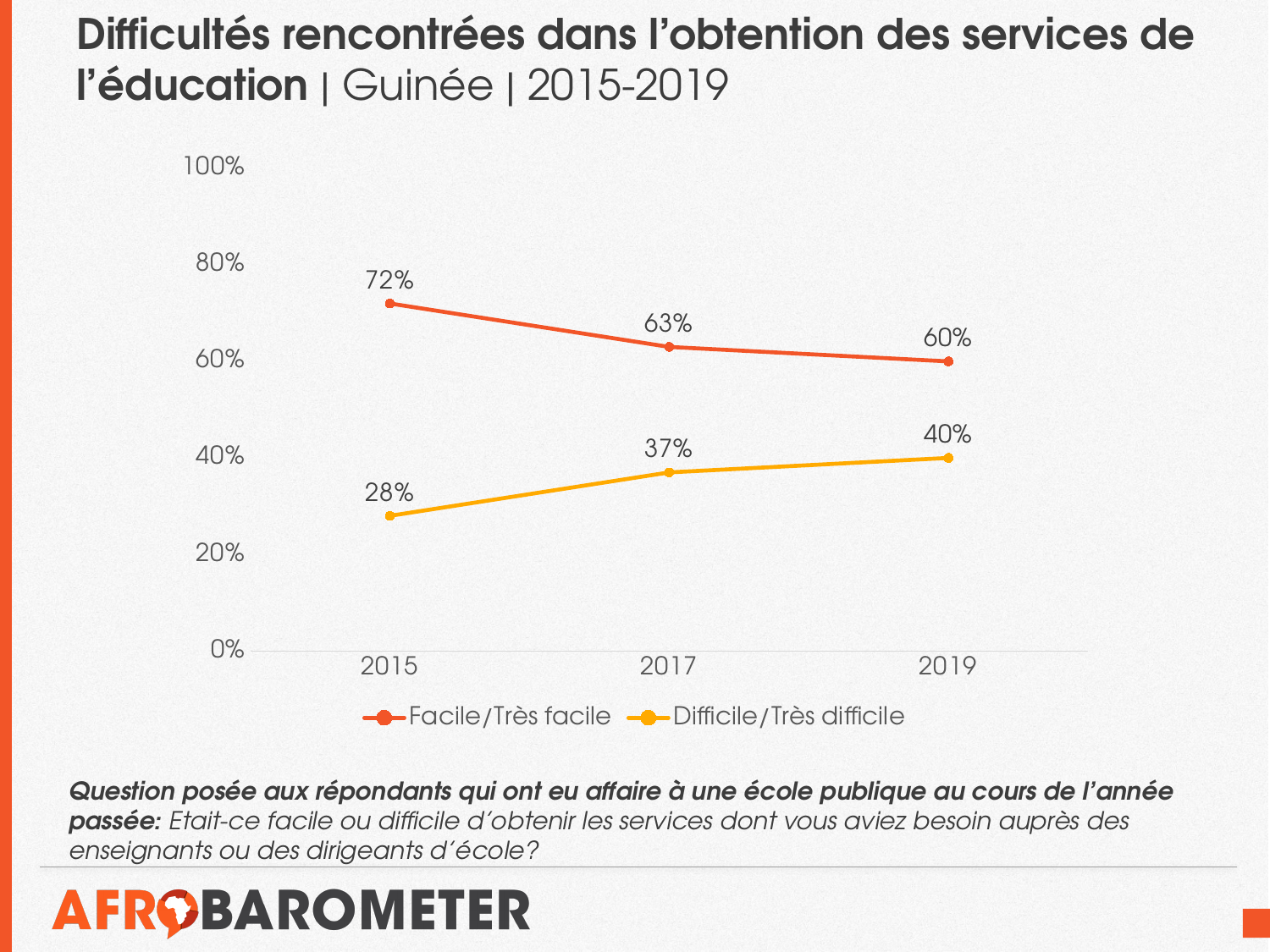

# Difficultés rencontrées dans l’obtention des services de l’éducation | Guinée | 2015-2019

### Chart

| Category | Facile/Très facile | Difficile/Très difficile |
|---|---|---|
| 2015 | 0.72 | 0.28 |
| 2017 | 0.63 | 0.37 |
| 2019 | 0.6 | 0.4 |
Question posée aux répondants qui ont eu affaire à une école publique au cours de l’année passée: Etait-ce facile ou difficile d’obtenir les services dont vous aviez besoin auprès des enseignants ou des dirigeants d’école?